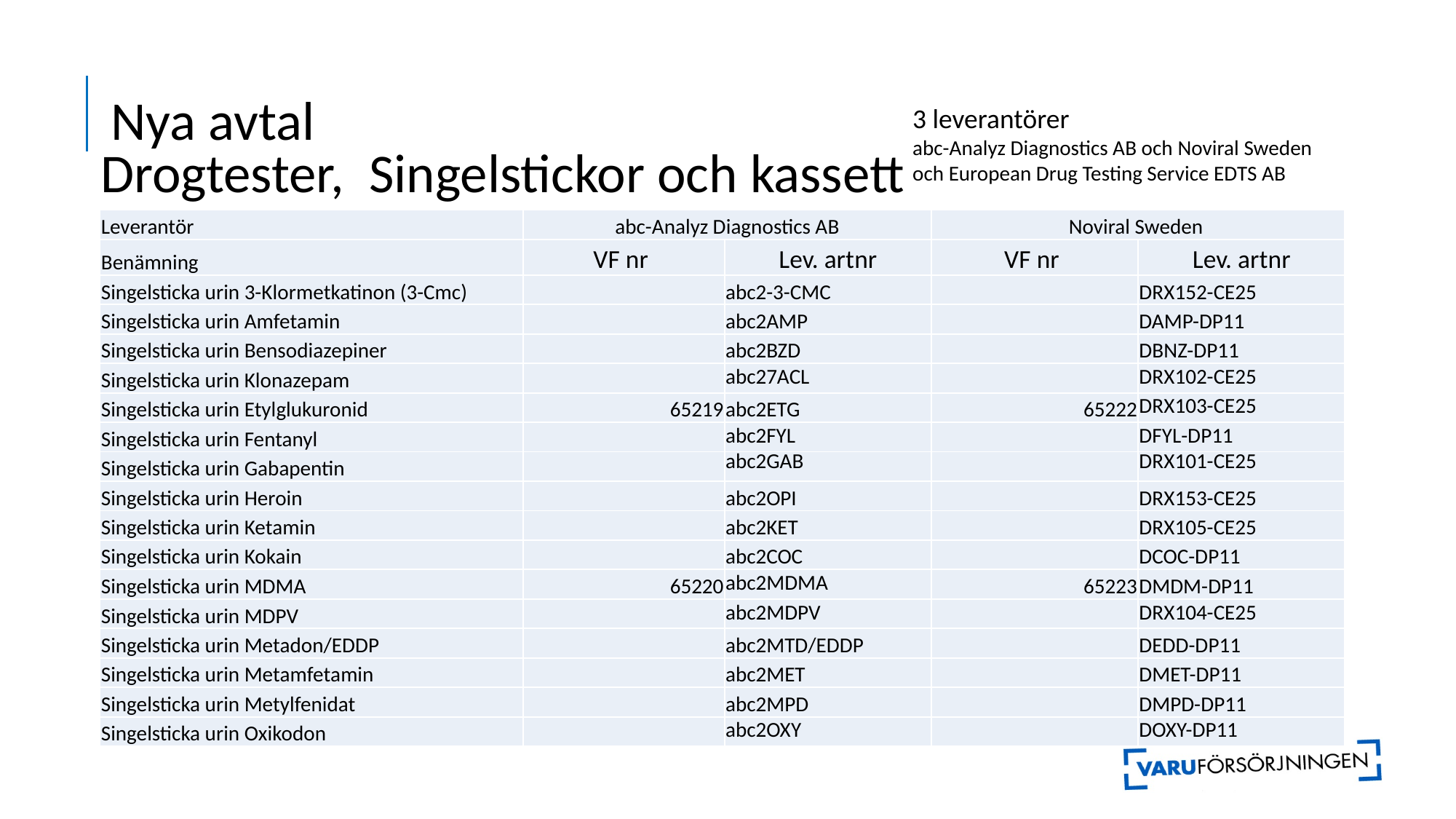

# Nya avtal
Drogtester,  Singelstickor och kassett
3 leverantörer
abc-Analyz Diagnostics AB och Noviral Sweden och European Drug Testing Service EDTS AB
| Leverantör | abc-Analyz Diagnostics AB |  | Noviral Sweden |  |
| --- | --- | --- | --- | --- |
| Benämning | VF nr | Lev. artnr | VF nr | Lev. artnr |
| Singelsticka urin 3-Klormetkatinon (3-Cmc) |  | abc2-3-CMC |  | DRX152-CE25 |
| Singelsticka urin Amfetamin |  | abc2AMP |  | DAMP-DP11 |
| Singelsticka urin Bensodiazepiner |  | abc2BZD |  | DBNZ-DP11 |
| Singelsticka urin Klonazepam |  | abc27ACL |  | DRX102-CE25 |
| Singelsticka urin Etylglukuronid | 65219 | abc2ETG | 65222 | DRX103-CE25 |
| Singelsticka urin Fentanyl |  | abc2FYL |  | DFYL-DP11 |
| Singelsticka urin Gabapentin |  | abc2GAB |  | DRX101-CE25 |
| Singelsticka urin Heroin |  | abc2OPI |  | DRX153-CE25 |
| Singelsticka urin Ketamin |  | abc2KET |  | DRX105-CE25 |
| Singelsticka urin Kokain |  | abc2COC |  | DCOC-DP11 |
| Singelsticka urin MDMA | 65220 | abc2MDMA | 65223 | DMDM-DP11 |
| Singelsticka urin MDPV |  | abc2MDPV |  | DRX104-CE25 |
| Singelsticka urin Metadon/EDDP |  | abc2MTD/EDDP |  | DEDD-DP11 |
| Singelsticka urin Metamfetamin |  | abc2MET |  | DMET-DP11 |
| Singelsticka urin Metylfenidat |  | abc2MPD |  | DMPD-DP11 |
| Singelsticka urin Oxikodon |  | abc2OXY |  | DOXY-DP11 |